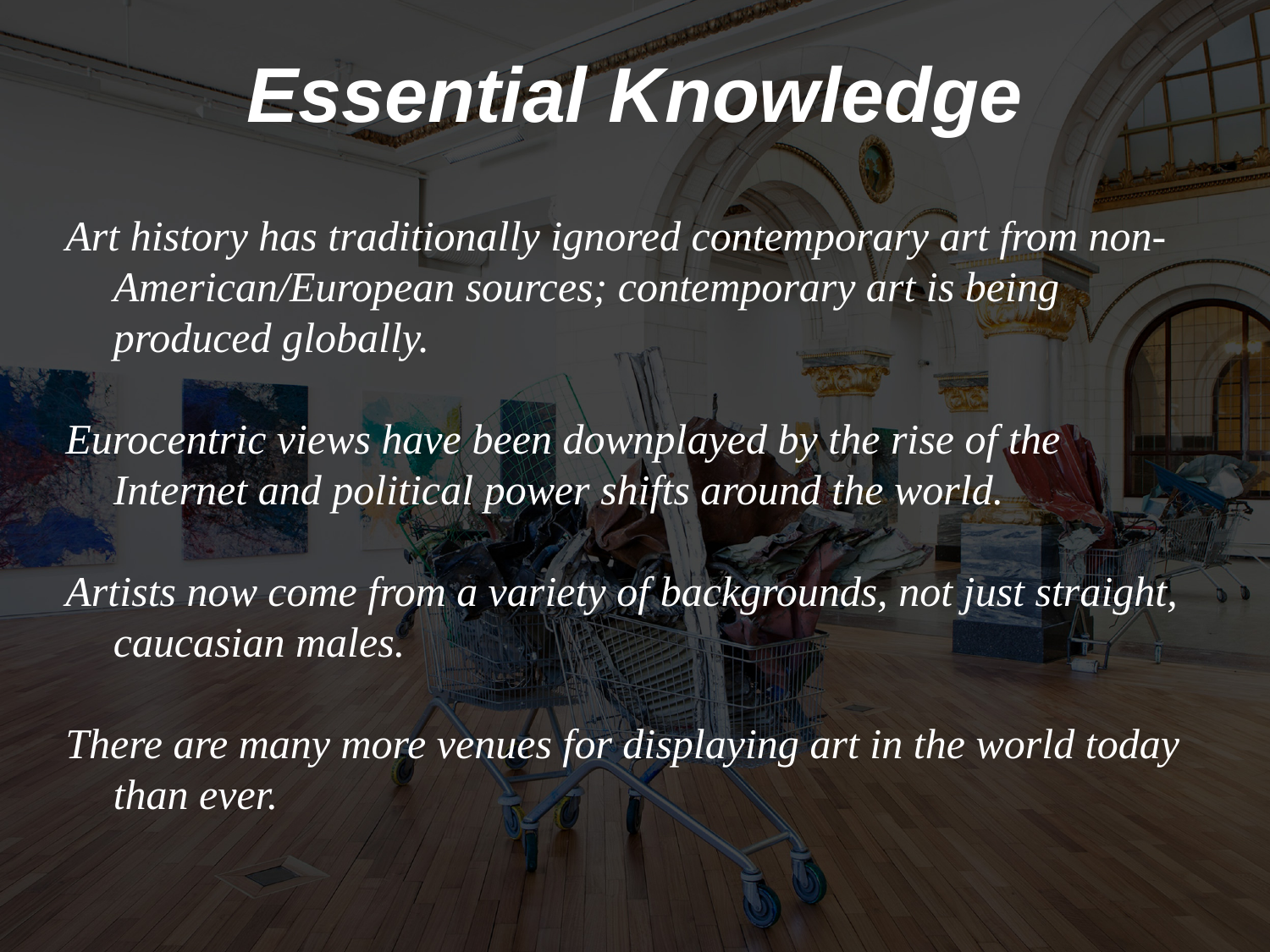

# Essential Knowledge
Art history has traditionally ignored contemporary art from non-American/European sources; contemporary art is being produced globally.

Eurocentric views have been downplayed by the rise of the Internet and political power shifts around the world.

Artists now come from a variety of backgrounds, not just straight, caucasian males.

There are many more venues for displaying art in the world today than ever.